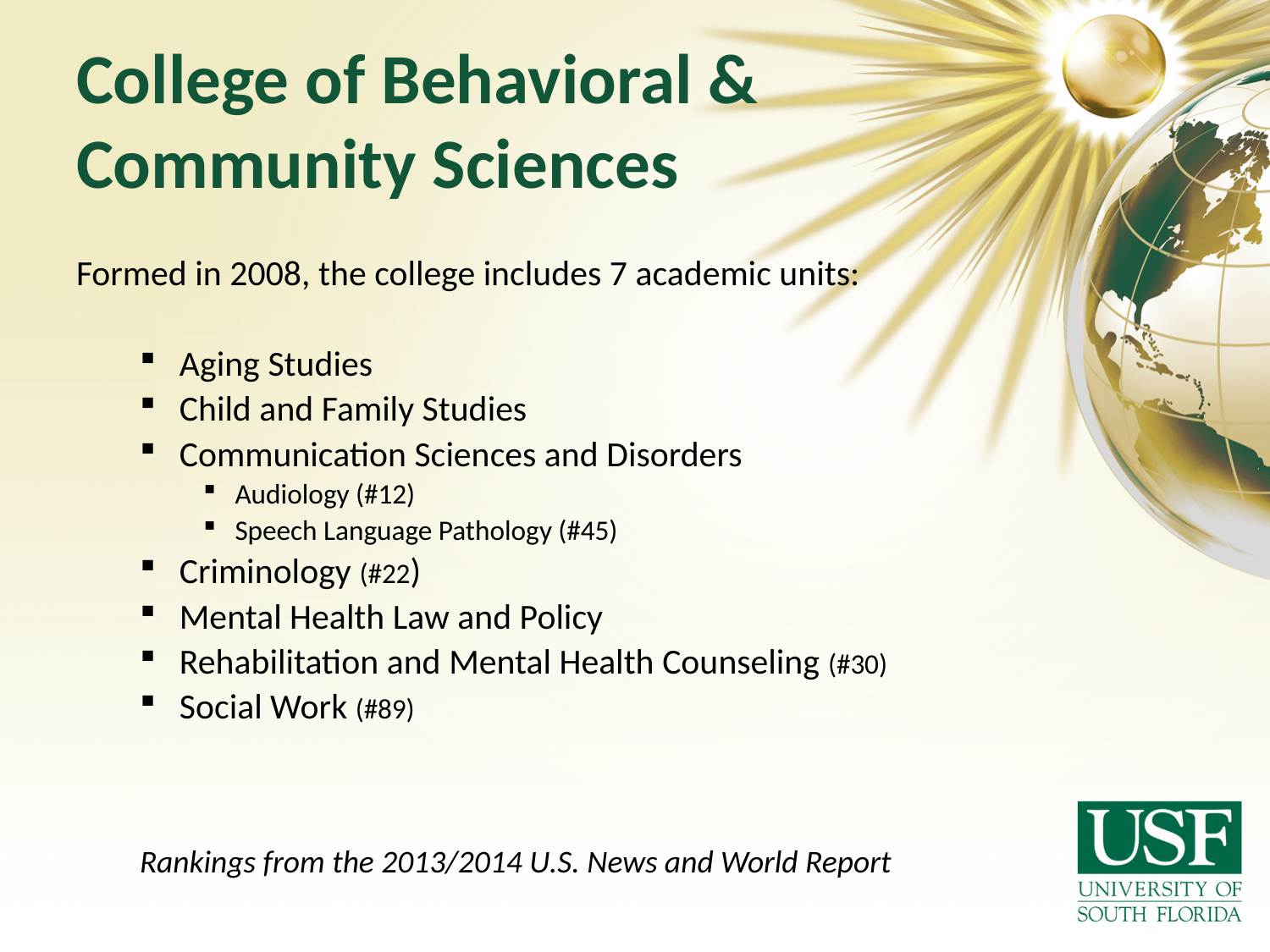

# College of Behavioral & Community Sciences
Formed in 2008, the college includes 7 academic units:

Aging Studies
Child and Family Studies
Communication Sciences and Disorders
Audiology (#12)
Speech Language Pathology (#45)
Criminology (#22)
Mental Health Law and Policy
Rehabilitation and Mental Health Counseling (#30)
Social Work (#89)

Rankings from the 2013/2014 U.S. News and World Report